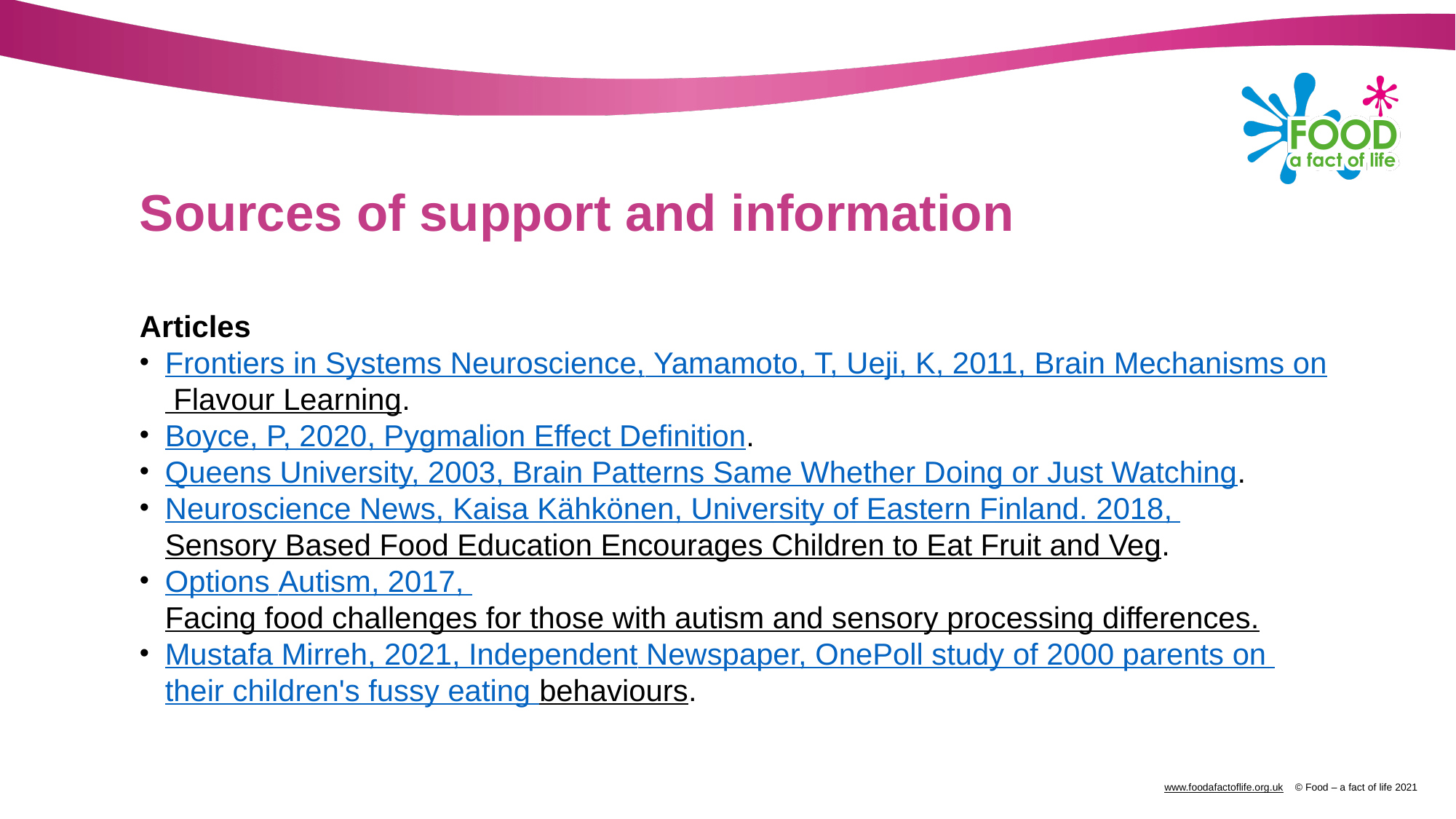

# Sources of support and information
Articles
Frontiers in Systems Neuroscience, Yamamoto, T, Ueji, K, 2011, Brain Mechanisms on Flavour Learning.
Boyce, P, 2020, Pygmalion Effect Definition.
Queens University, 2003, Brain Patterns Same Whether Doing or Just Watching.
Neuroscience News, Kaisa Kähkönen, University of Eastern Finland. 2018, Sensory Based Food Education Encourages Children to Eat Fruit and Veg.
Options Autism, 2017, Facing food challenges for those with autism and sensory processing differences.
Mustafa Mirreh, 2021, Independent Newspaper, OnePoll study of 2000 parents on their children's fussy eating behaviours.